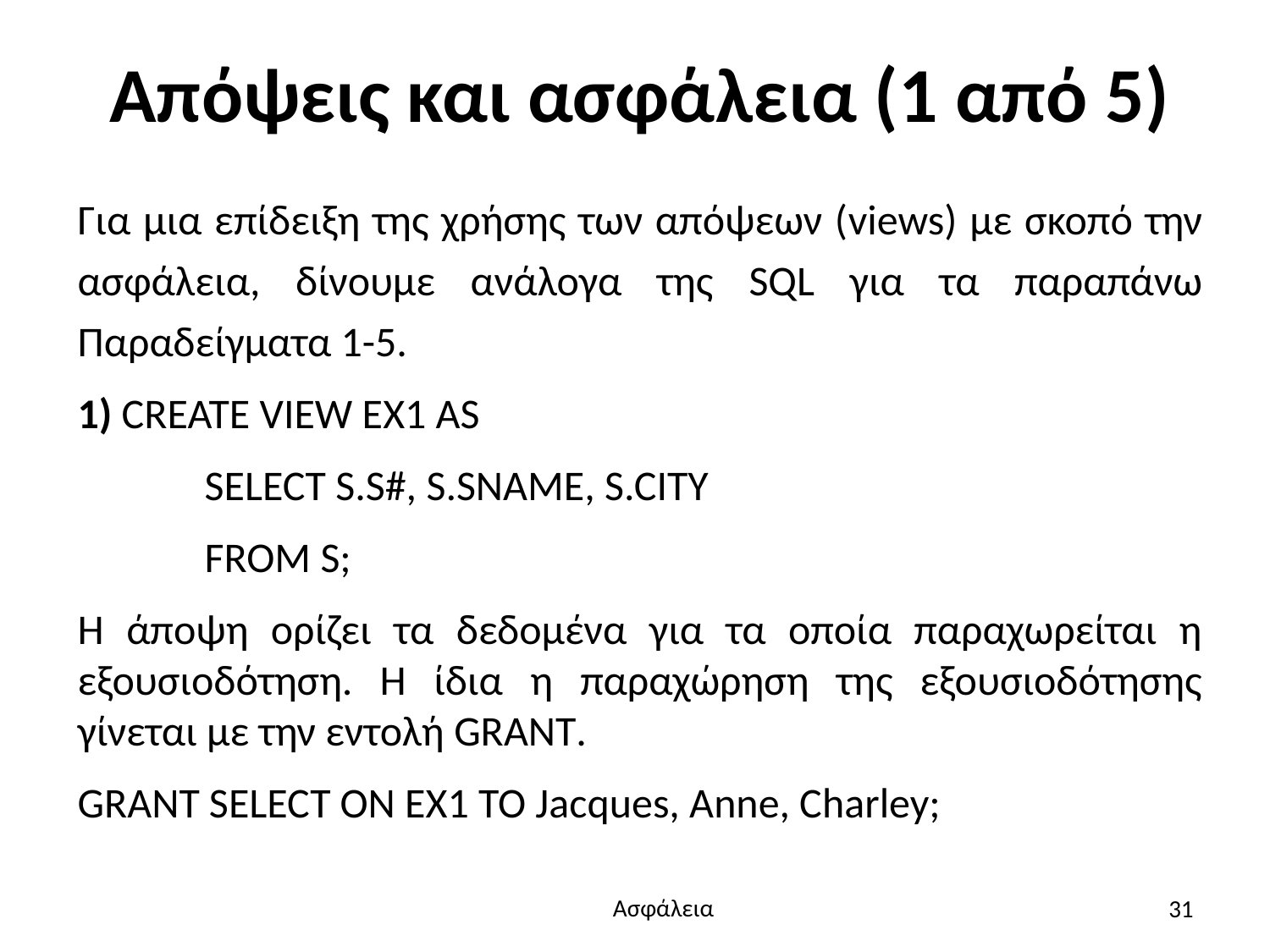

# Απόψεις και ασφάλεια (1 από 5)
Για μια επίδειξη της χρήσης των απόψεων (views) με σκοπό την ασφάλεια, δίνουμε ανάλογα της SQL για τα παραπάνω Παραδείγματα 1-5.
1) CREATE VIEW EX1 AS
	SELECT S.S#, S.SNAME, S.CITY
	FROM S;
Η άποψη ορίζει τα δεδομένα για τα οποία παραχωρείται η εξουσιοδότηση. Η ίδια η παραχώρηση της εξουσιοδότησης γίνεται με την εντολή GRANT.
GRANT SELECT ON EX1 TO Jacques, Anne, Charley;

31
Ασφάλεια